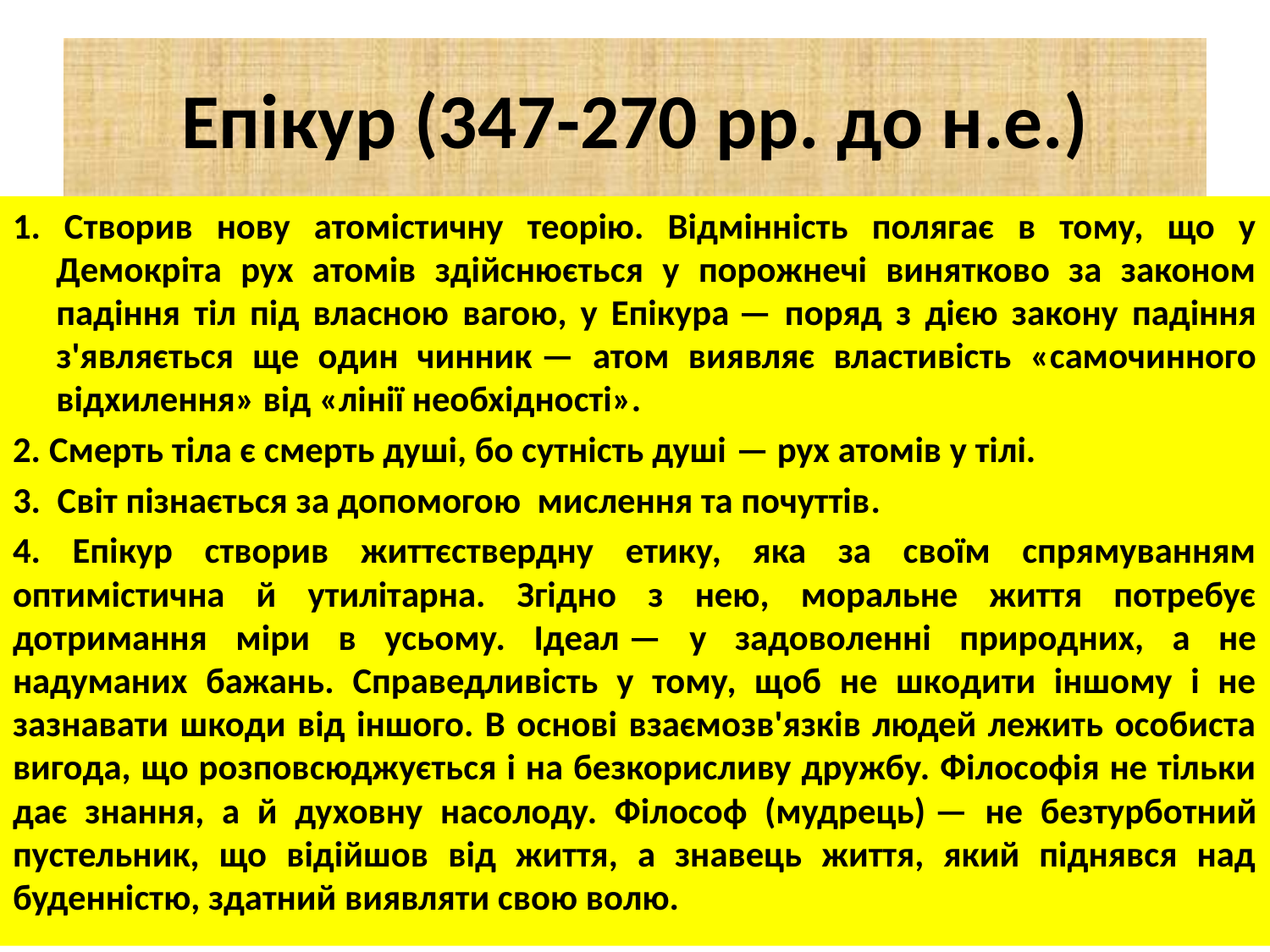

# Епiкур (347-270 рр. до н.е.)
1. Створив нову атомістичну теорію. Відмінність полягає в тому, що у Демокріта рух атомів здійснюється у порожнечі винятково за законом падіння тіл під власною вагою, у Епікура — поряд з дією закону падіння з'являється ще один чинник — атом виявляє властивість «самочинного відхилення» від «лінії необхідності».
2. Смерть тіла є смерть душі, бо сутність душі — рух атомів у тілі.
3.  Світ пізнається за допомогою  мислення та почуттів.
4. Епікур створив життєствердну етику, яка за своїм спрямуванням оптимістична й утилітарна. Згідно з нею, моральне життя потребує дотримання міри в усьому. Ідеал — у задоволенні природних, а не надуманих бажань. Справедливість у тому, щоб не шкодити іншому і не зазнавати шкоди від іншого. В основі взаємозв'язків людей лежить особиста вигода, що розповсюджується і на безкорисливу дружбу. Філософія не тільки дає знання, а й духовну насолоду. Філософ (мудрець) — не безтурботний пустельник, що відійшов від життя, а знавець життя, який піднявся над буденністю, здатний виявляти свою волю.